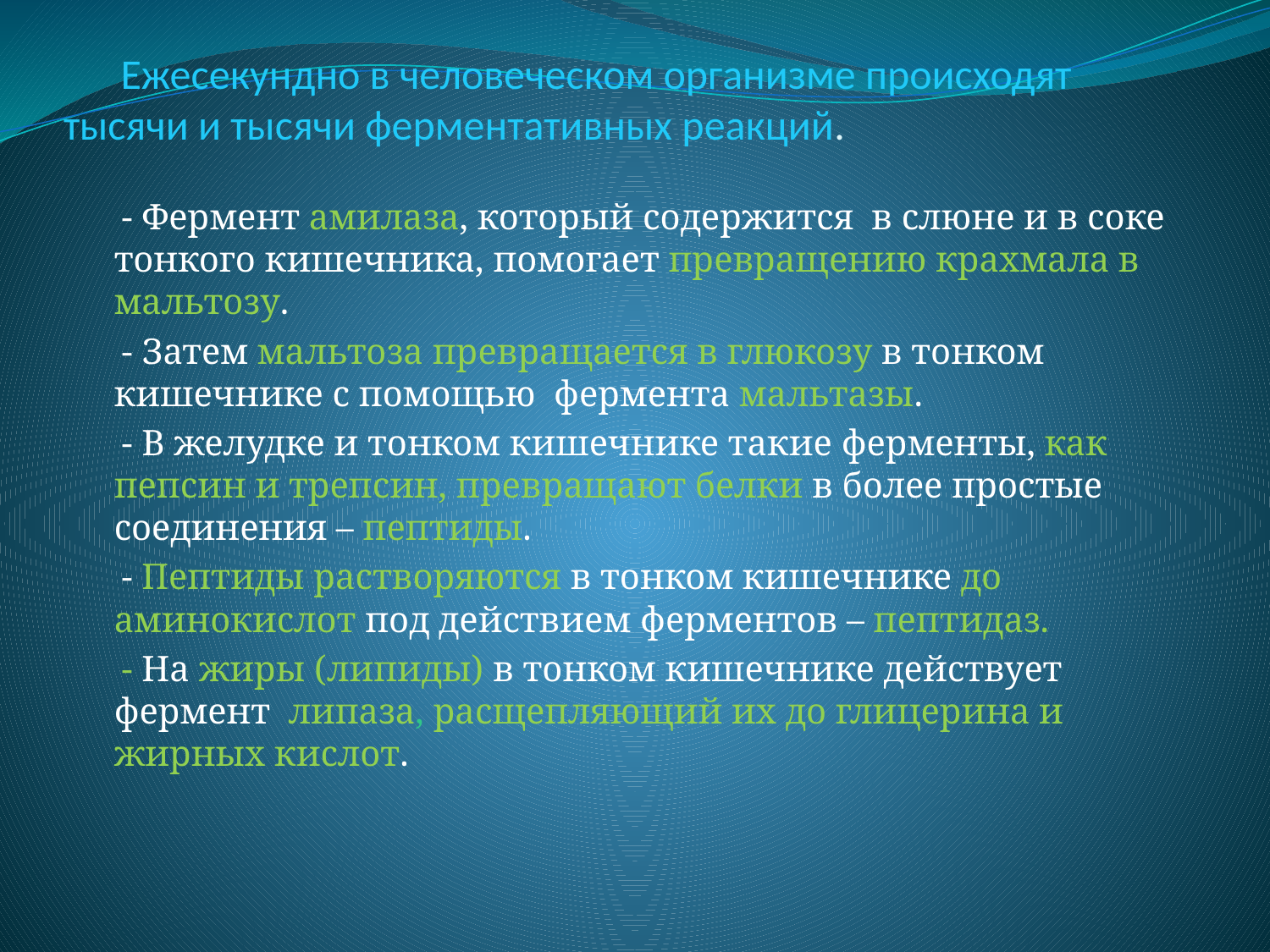

# Ежесекундно в человеческом организме происходят тысячи и тысячи ферментативных реакций.
     - Фермент амилаза, который содержится  в слюне и в соке тонкого кишечника, помогает превращению крахмала в мальтозу.
     - Затем мальтоза превращается в глюкозу в тонком кишечнике с помощью  фермента мальтазы.
     - В желудке и тонком кишечнике такие ферменты, как пепсин и трепсин, превращают белки в более простые соединения – пептиды.
     - Пептиды растворяются в тонком кишечнике до аминокислот под действием ферментов – пептидаз.
     - На жиры (липиды) в тонком кишечнике действует фермент  липаза, расщепляющий их до глицерина и жирных кислот.